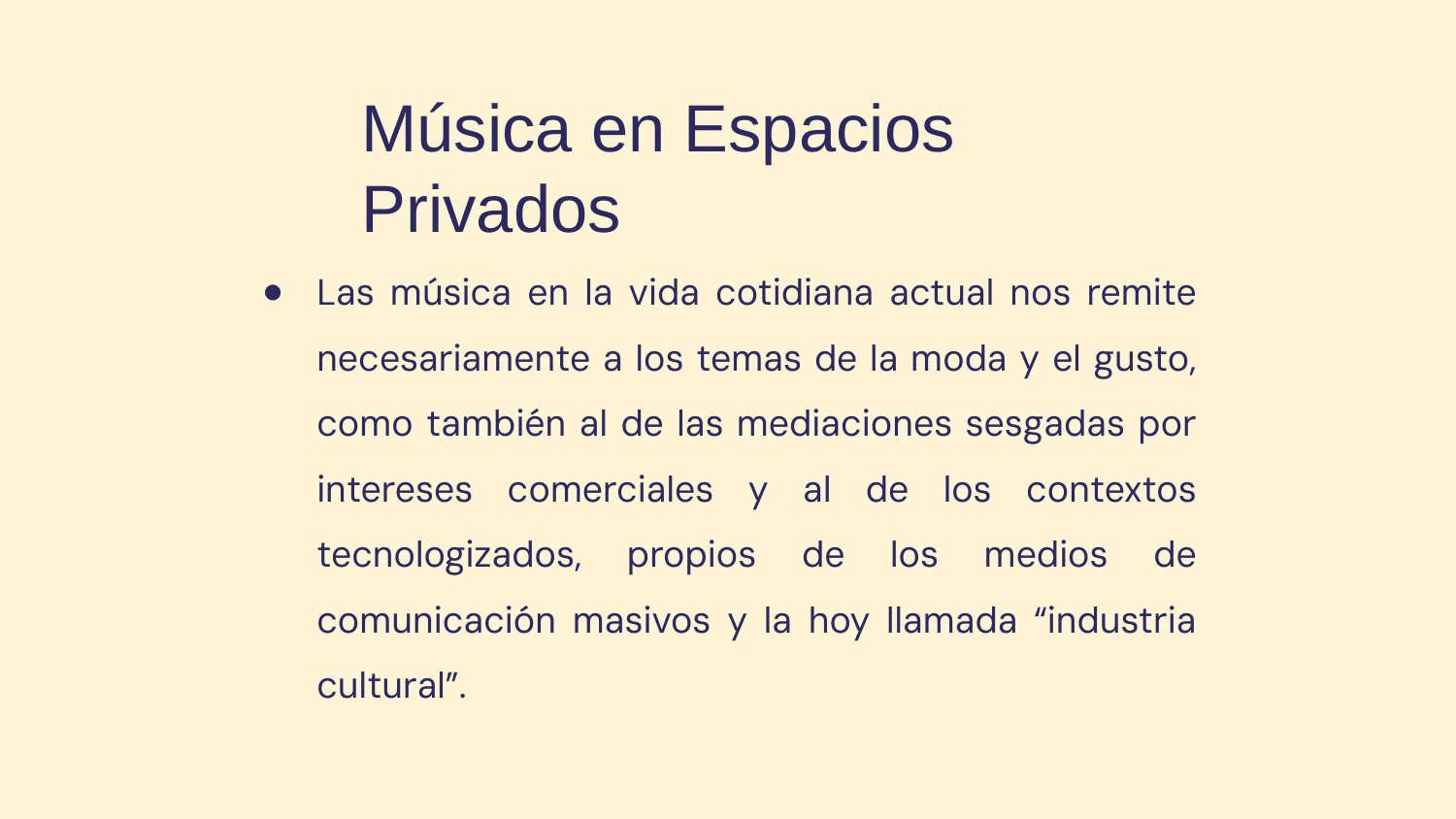

# Música en Espacios Privados
Las música en la vida cotidiana actual nos remite necesariamente a los temas de la moda y el gusto, como también al de las mediaciones sesgadas por intereses comerciales y al de los contextos tecnologizados, propios de los medios de comunicación masivos y la hoy llamada “industria cultural”.